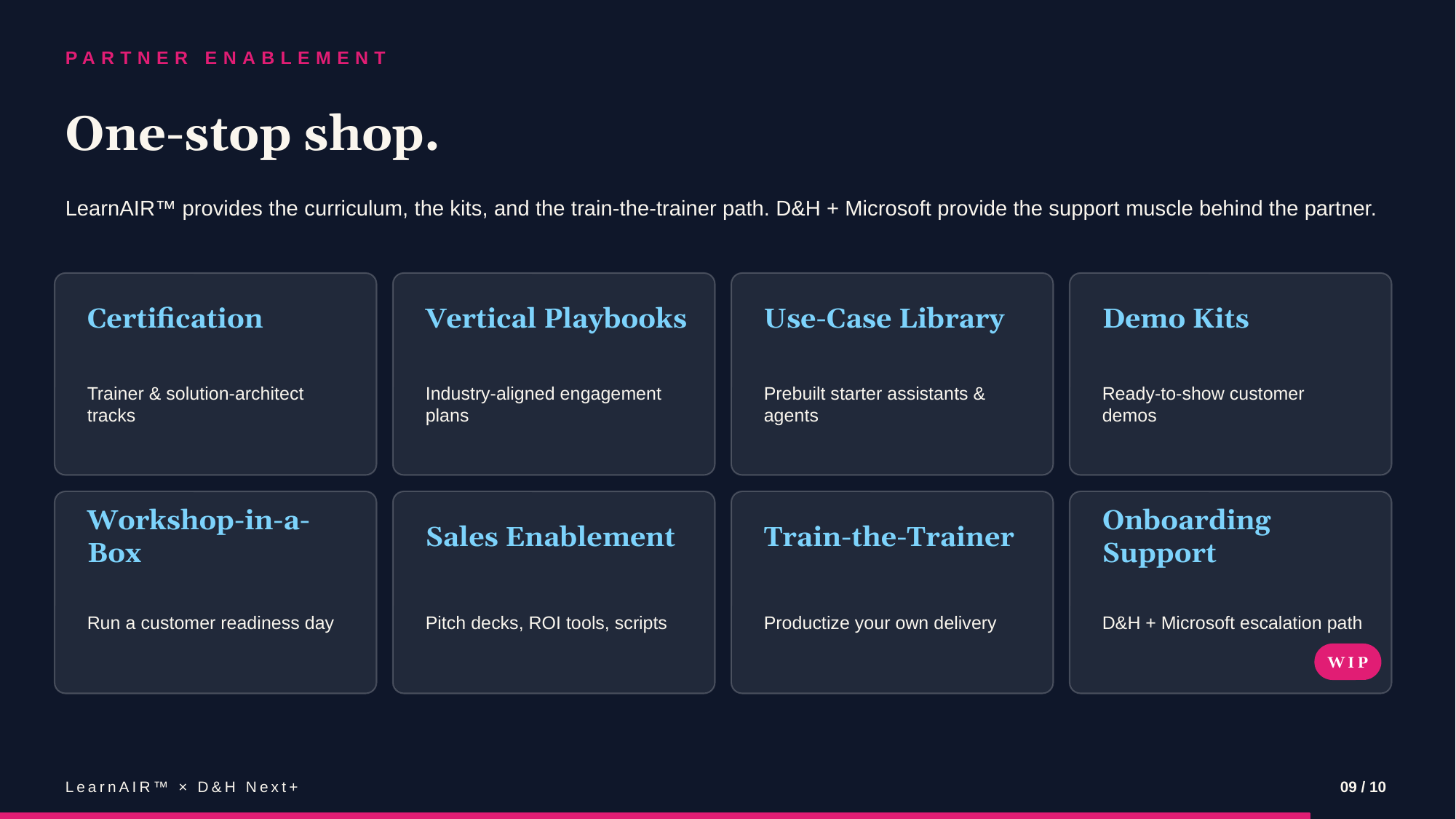

PARTNER ENABLEMENT
One-stop shop.
LearnAIR™ provides the curriculum, the kits, and the train-the-trainer path. D&H + Microsoft provide the support muscle behind the partner.

Certification
Vertical Playbooks
Use-Case Library
Demo Kits
Trainer & solution-architect tracks
Industry-aligned engagement plans
Prebuilt starter assistants & agents
Ready-to-show customer demos

Workshop-in-a-Box
Sales Enablement
Train-the-Trainer
Onboarding Support
Run a customer readiness day
Pitch decks, ROI tools, scripts
Productize your own delivery
D&H + Microsoft escalation path

WIP
LearnAIR™ × D&H Next+
09 / 10